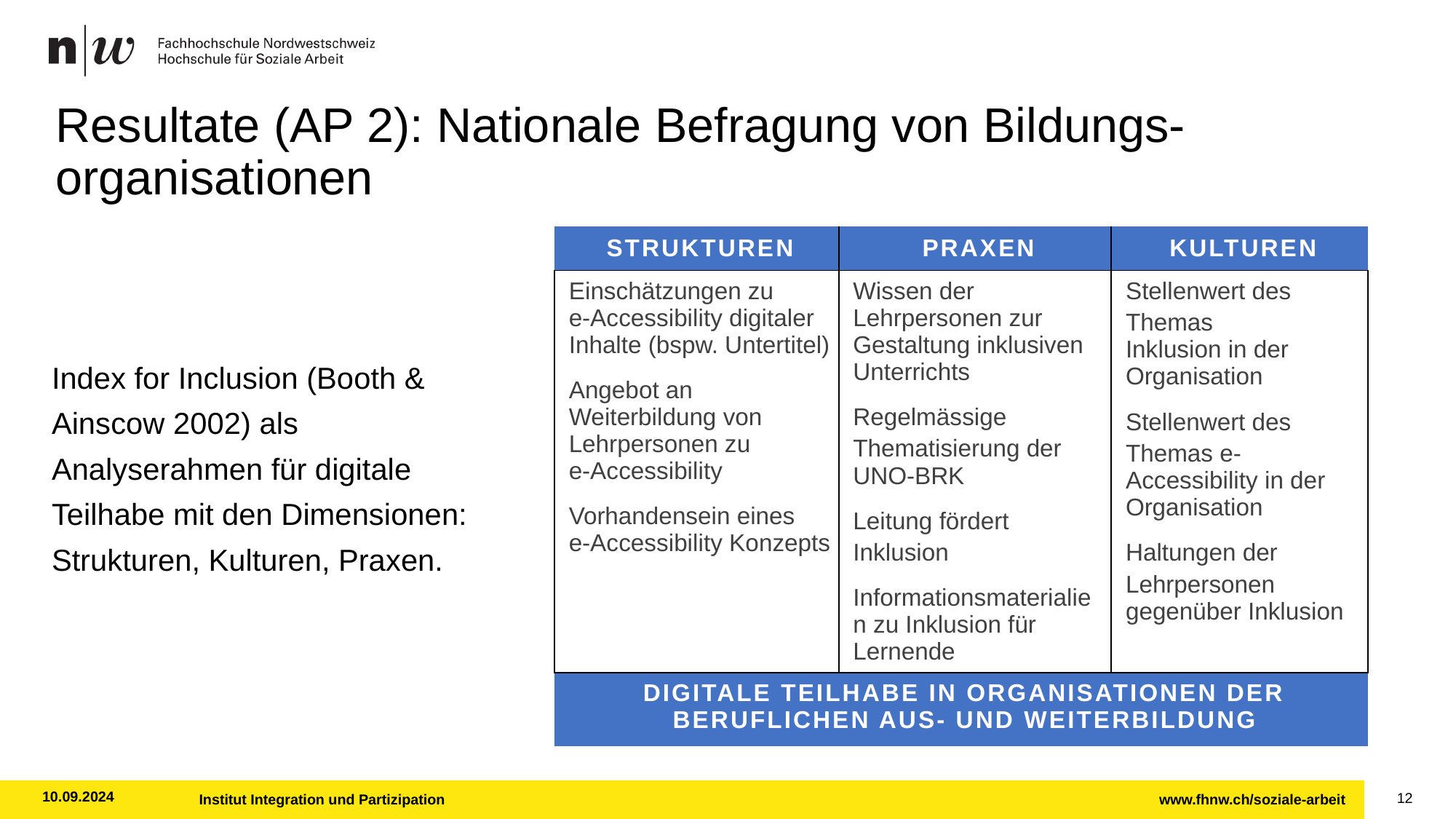

# Resultate (AP 2): Nationale Befragung von Bildungs-organisationen
| Strukturen | Praxen | Kulturen |
| --- | --- | --- |
| Einschätzungen zu e-Accessibility digitaler Inhalte (bspw. Untertitel) Angebot an Weiterbildung von Lehrpersonen zu e-Accessibility Vorhandensein eines e-Accessibility Konzepts | Wissen der Lehrpersonen zur Gestaltung inklusiven Unterrichts ﻿﻿Regelmässige Thematisierung der UNO-BRK ﻿﻿Leitung fördert Inklusion Informationsmaterialien zu Inklusion für Lernende | ﻿﻿Stellenwert des Themas Inklusion in der Organisation ﻿﻿Stellenwert des Themas e-Accessibility in der Organisation ﻿﻿Haltungen der Lehrpersonen gegenüber Inklusion |
| Digitale Teilhabe in Organisationen der beruflichen Aus- und Weiterbildung |  |  |
Index for Inclusion (Booth & Ainscow 2002) als Analyserahmen für digitale Teilhabe mit den Dimensionen: Strukturen, Kulturen, Praxen.

10.09.2024
Institut Integration und Partizipation
12